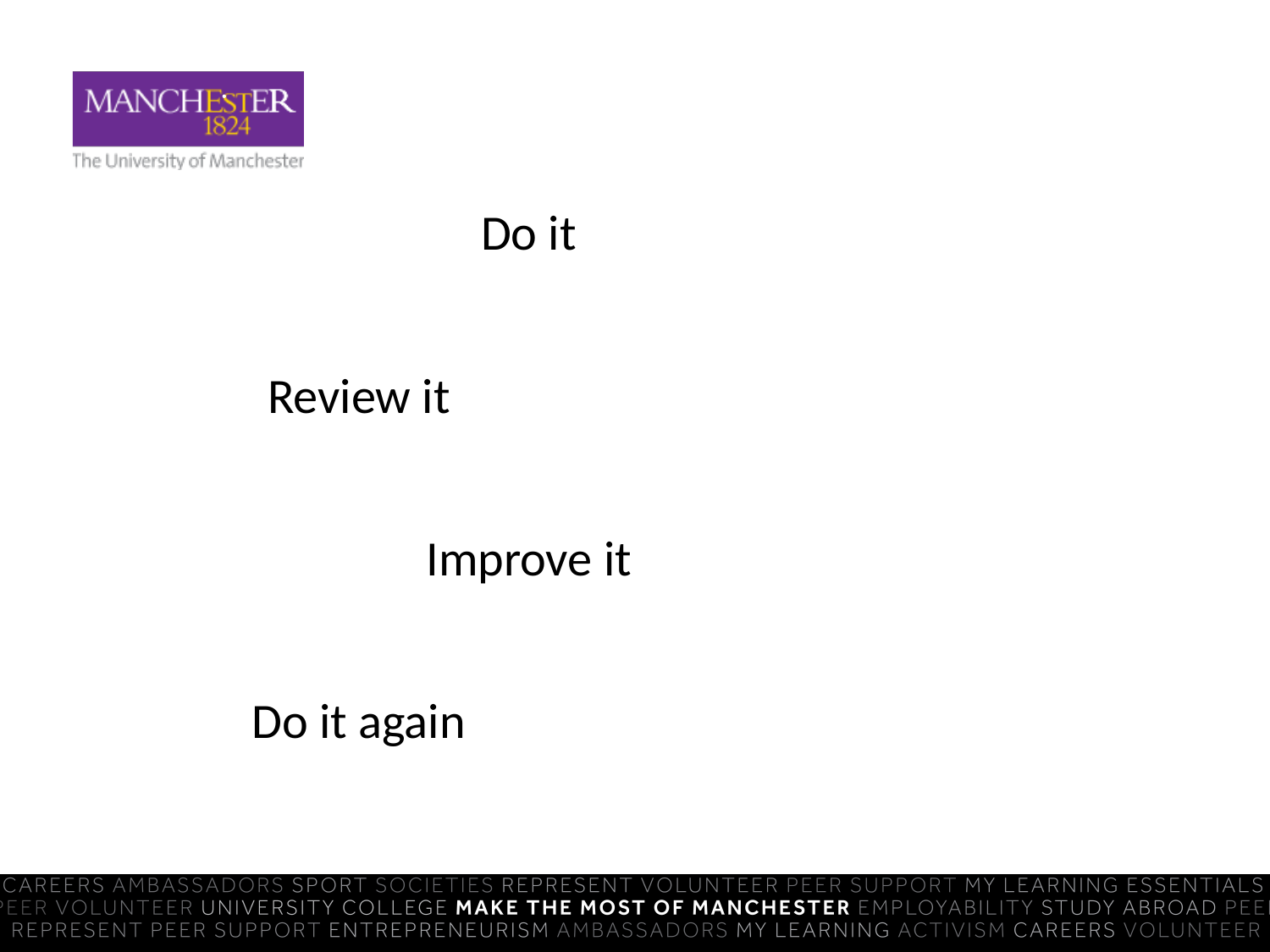

Do it
Review it
Improve it
Do it again